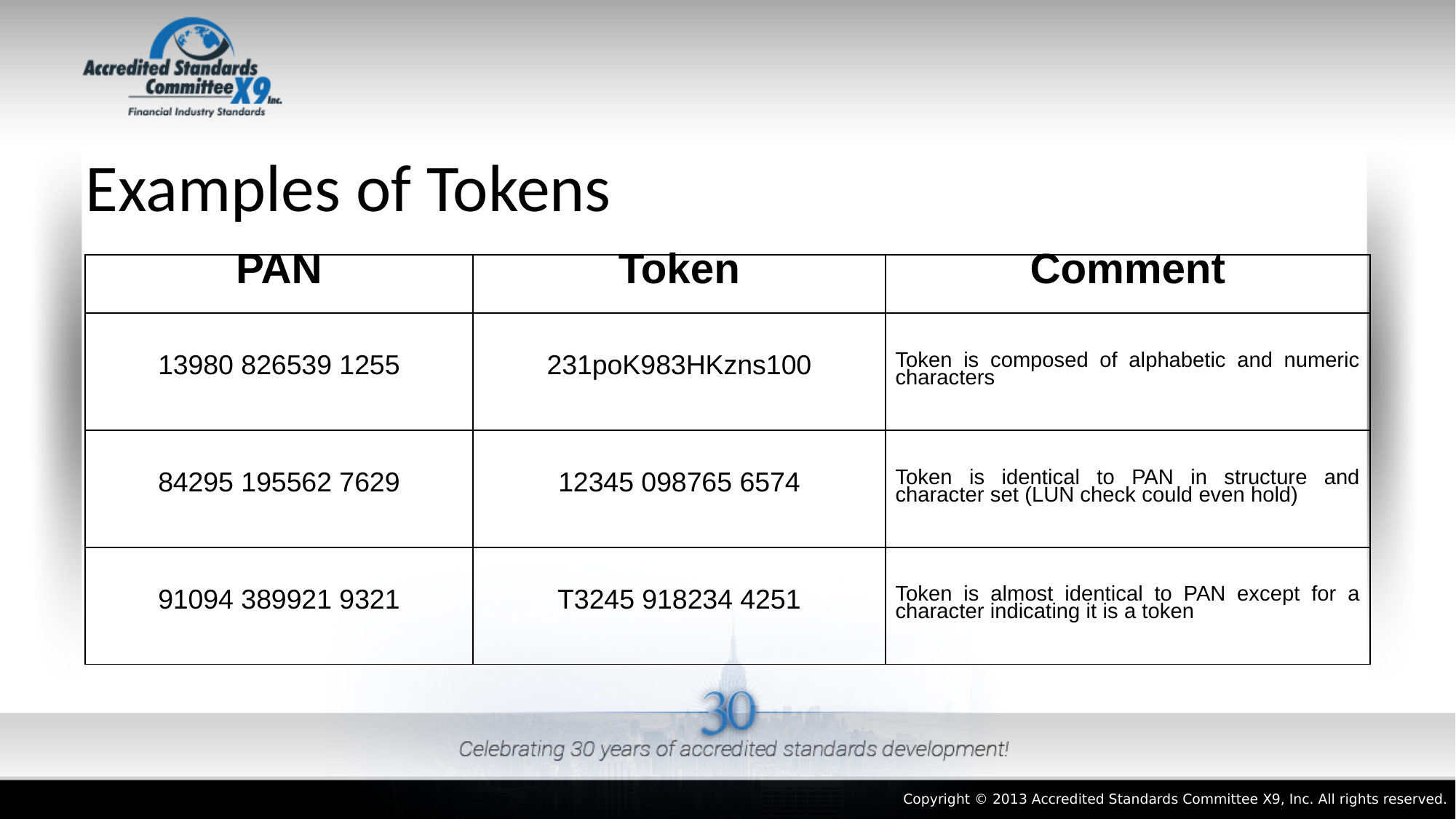

# Examples of Tokens
| PAN | Token | Comment |
| --- | --- | --- |
| 13980 826539 1255 | 231poK983HKzns100 | Token is composed of alphabetic and numeric characters |
| 84295 195562 7629 | 12345 098765 6574 | Token is identical to PAN in structure and character set (LUN check could even hold) |
| 91094 389921 9321 | T3245 918234 4251 | Token is almost identical to PAN except for a character indicating it is a token |
Copyright © 2013 Accredited Standards Committee X9, Inc. All rights reserved.